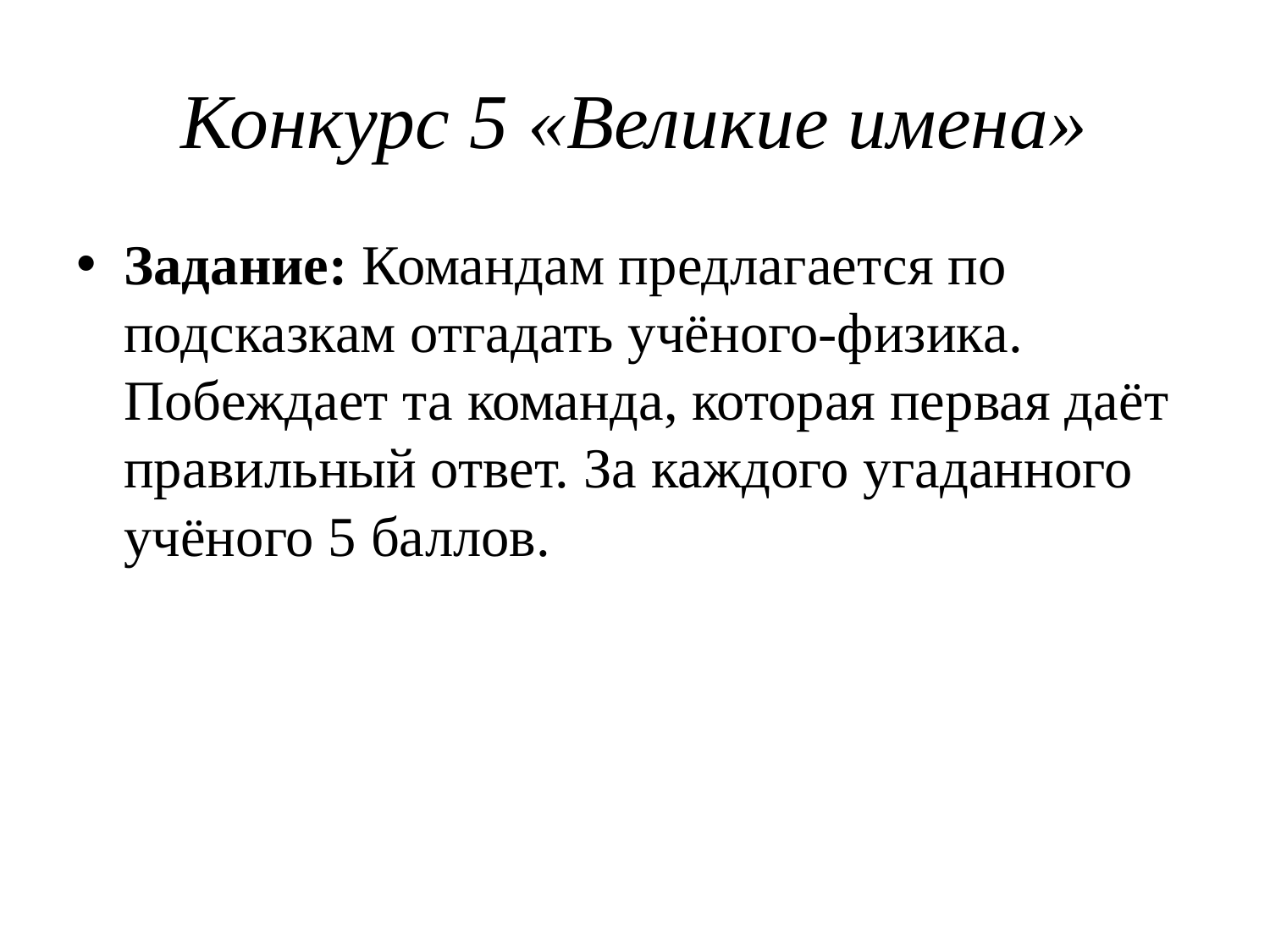

# Конкурс 5 «Великие имена»
Задание: Командам предлагается по подсказкам отгадать учёного-физика. Побеждает та команда, которая первая даёт правильный ответ. За каждого угаданного учёного 5 баллов.